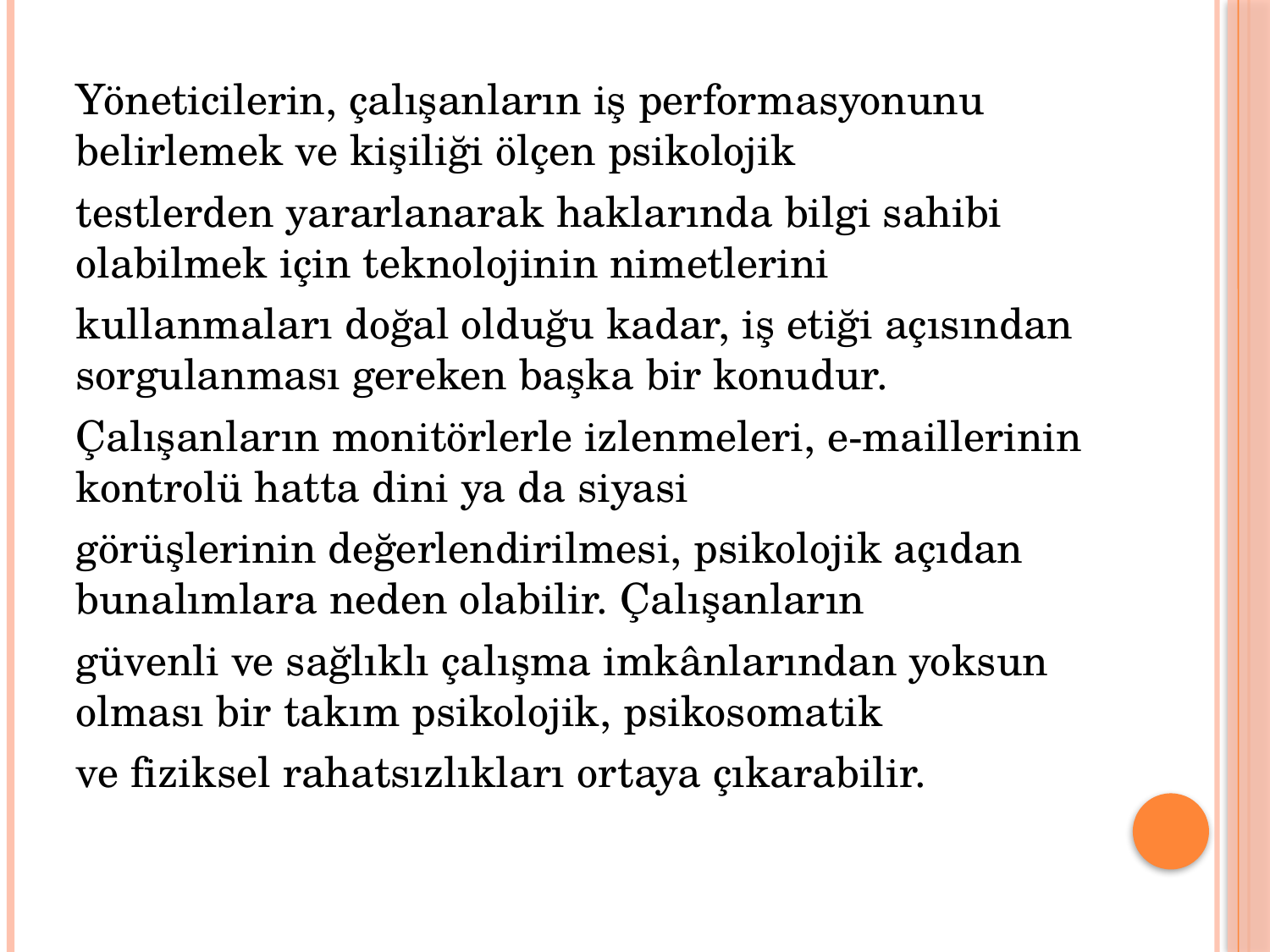

Yöneticilerin, çalışanların iş performasyonunu belirlemek ve kişiliği ölçen psikolojik
testlerden yararlanarak haklarında bilgi sahibi olabilmek için teknolojinin nimetlerini
kullanmaları doğal olduğu kadar, iş etiği açısından sorgulanması gereken başka bir konudur.
Çalışanların monitörlerle izlenmeleri, e-maillerinin kontrolü hatta dini ya da siyasi
görüşlerinin değerlendirilmesi, psikolojik açıdan bunalımlara neden olabilir. Çalışanların
güvenli ve sağlıklı çalışma imkânlarından yoksun olması bir takım psikolojik, psikosomatik
ve fiziksel rahatsızlıkları ortaya çıkarabilir.